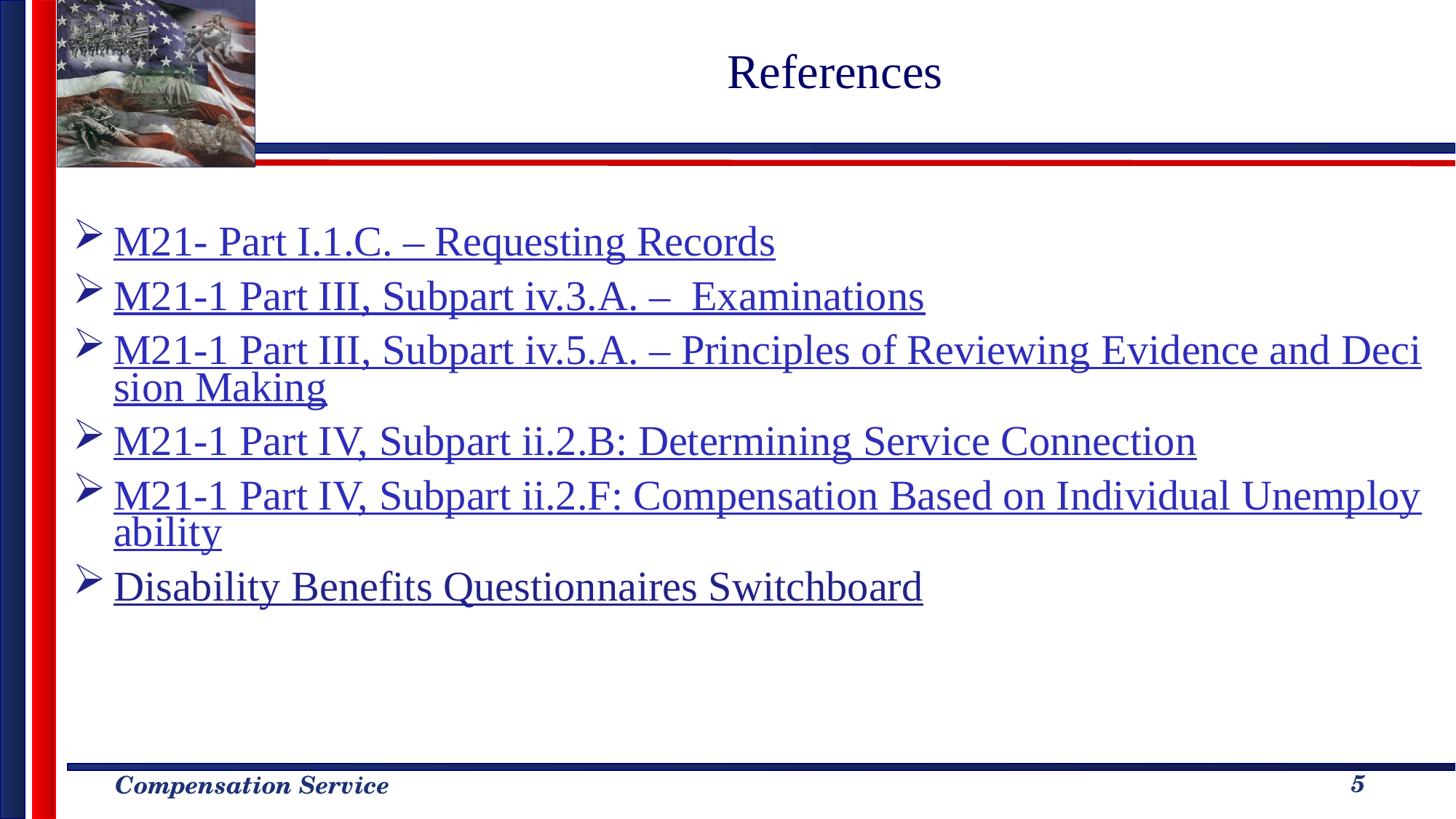

# References
M21- Part I.1.C. – Requesting Records
M21-1 Part III, Subpart iv.3.A. –  Examinations
M21-1 Part III, Subpart iv.5.A. – Principles of Reviewing Evidence and Decision Making
M21-1 Part IV, Subpart ii.2.B: Determining Service Connection
M21-1 Part IV, Subpart ii.2.F: Compensation Based on Individual Unemployability
Disability Benefits Questionnaires Switchboard
5